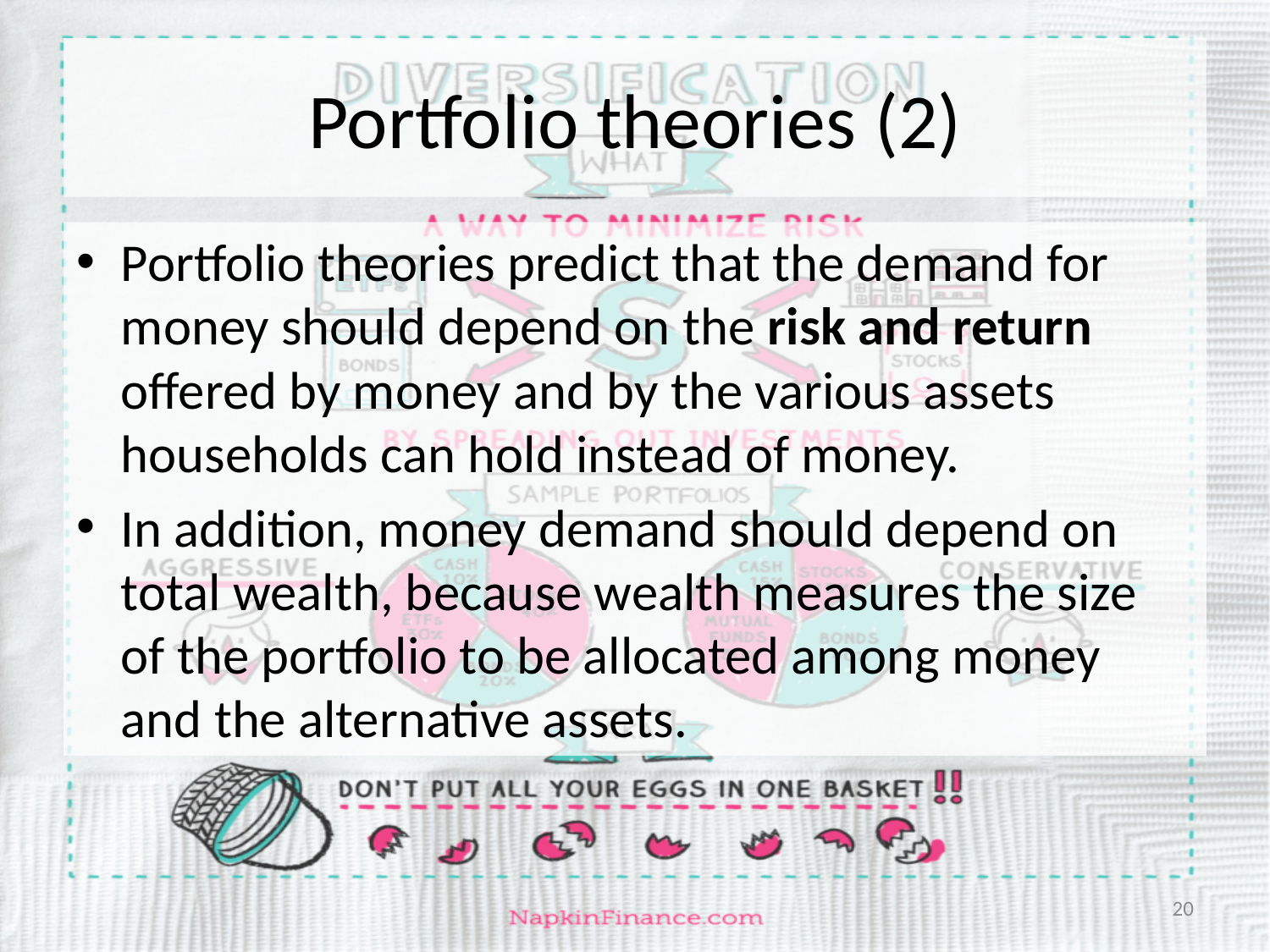

# Portfolio theories (2)
Portfolio theories predict that the demand for money should depend on the risk and return offered by money and by the various assets households can hold instead of money.
In addition, money demand should depend on total wealth, because wealth measures the size of the portfolio to be allocated among money and the alternative assets.
20